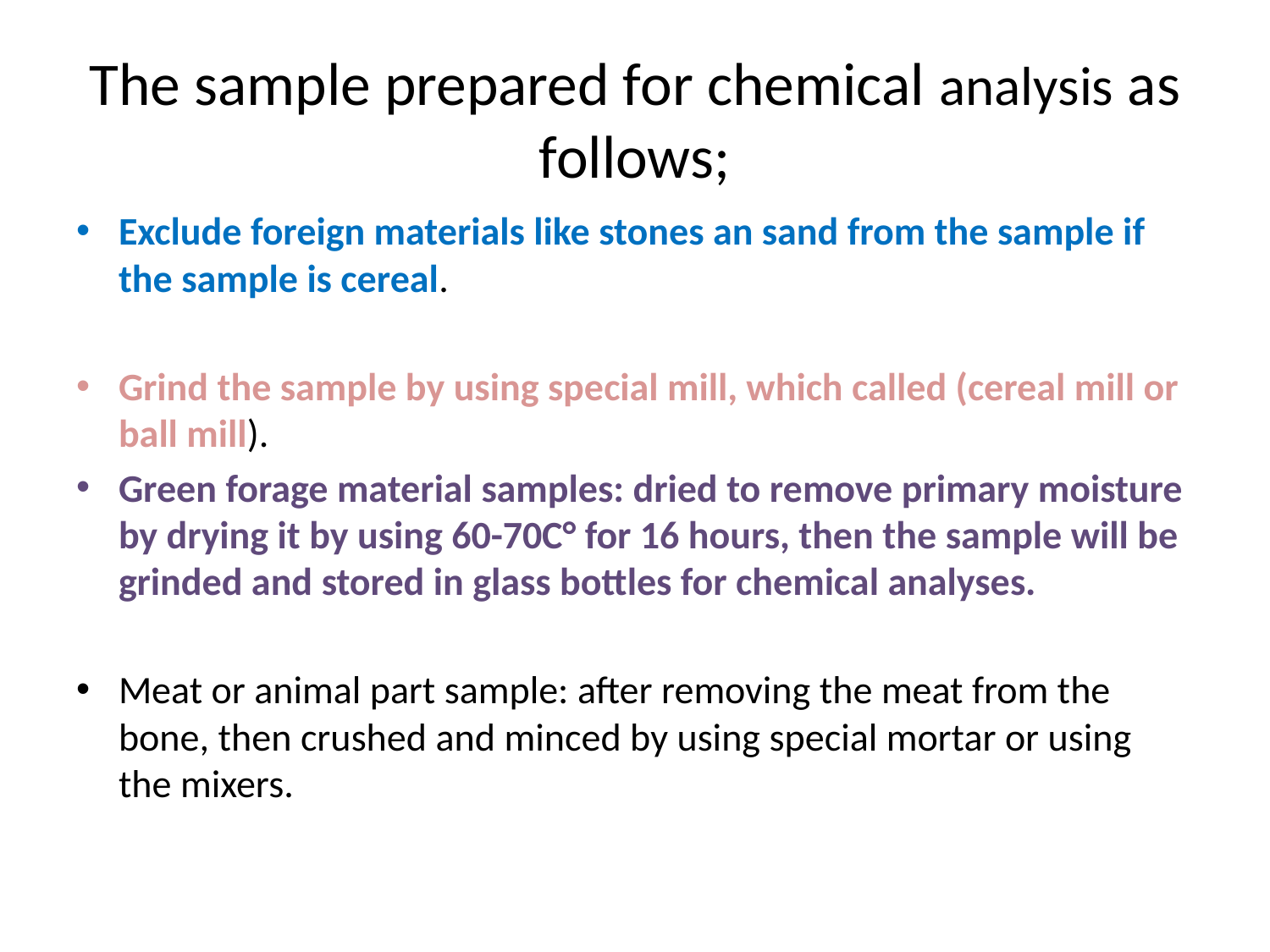

# The sample prepared for chemical analysis as follows;
Exclude foreign materials like stones an sand from the sample if the sample is cereal.

Grind the sample by using special mill, which called (cereal mill or ball mill).
Green forage material samples: dried to remove primary moisture by drying it by using 60-70C° for 16 hours, then the sample will be grinded and stored in glass bottles for chemical analyses.

Meat or animal part sample: after removing the meat from the bone, then crushed and minced by using special mortar or using the mixers.